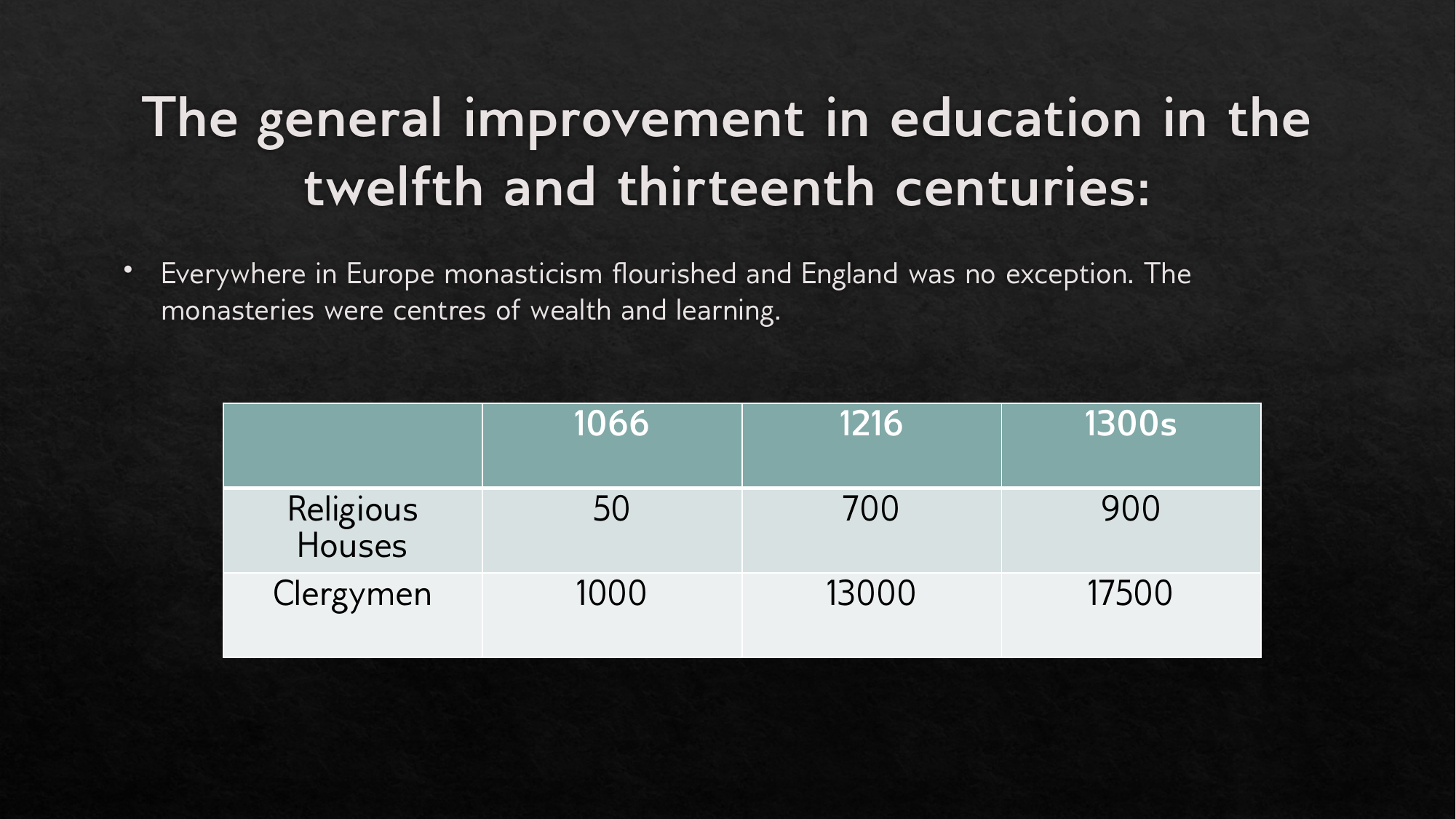

# The general improvement in education in the twelfth and thirteenth centuries:
Everywhere in Europe monasticism flourished and England was no exception. The monasteries were centres of wealth and learning.
|  | 1066 | 1216 | 1300s |
| --- | --- | --- | --- |
| Religious Houses | 50 | 700 | 900 |
| Clergymen | 1000 | 13000 | 17500 |